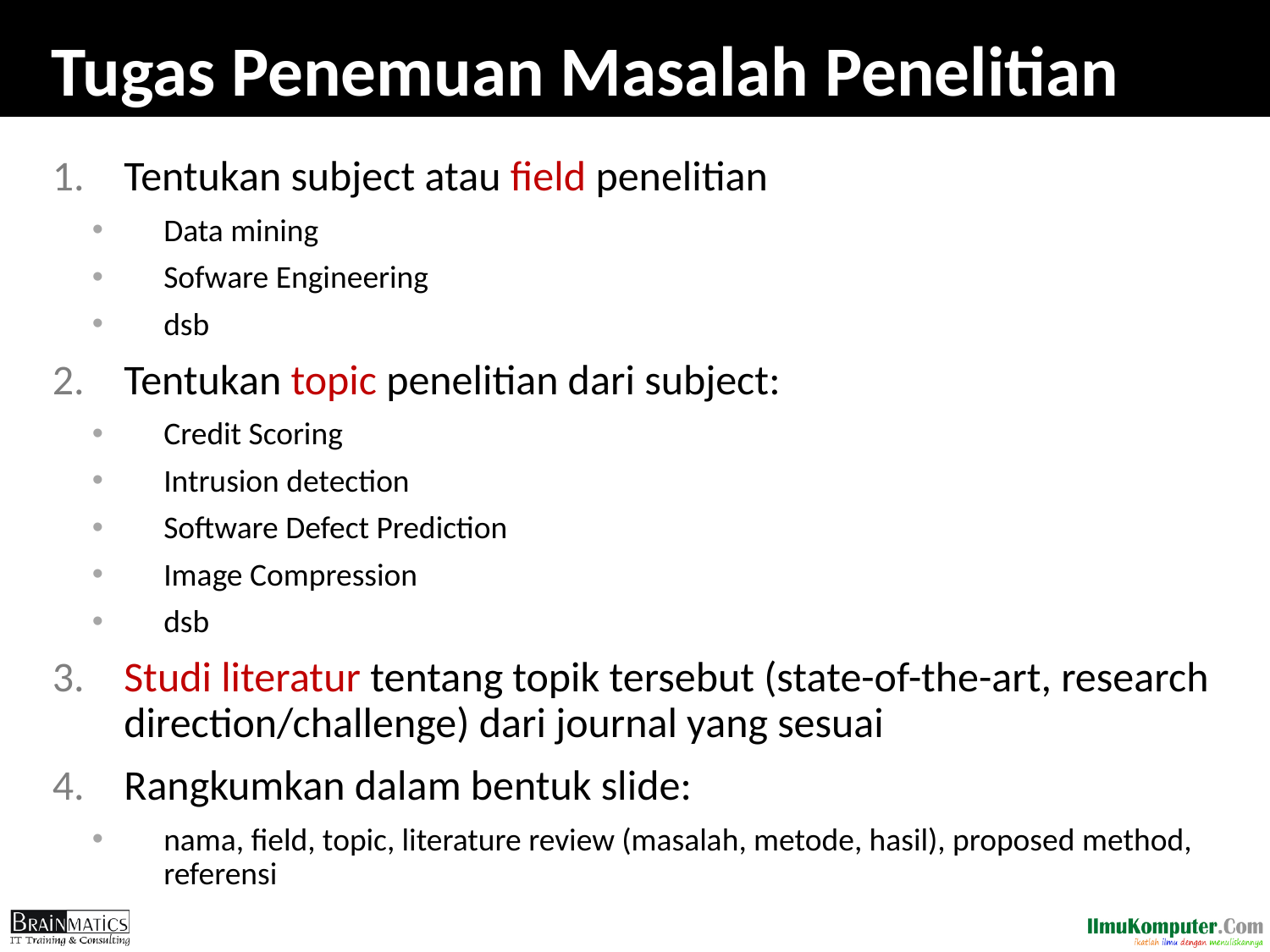

# Tugas Penemuan Masalah Penelitian
Tentukan subject atau field penelitian
Data mining
Sofware Engineering
dsb
Tentukan topic penelitian dari subject:
Credit Scoring
Intrusion detection
Software Defect Prediction
Image Compression
dsb
Studi literatur tentang topik tersebut (state-of-the-art, research direction/challenge) dari journal yang sesuai
Rangkumkan dalam bentuk slide:
nama, field, topic, literature review (masalah, metode, hasil), proposed method, referensi